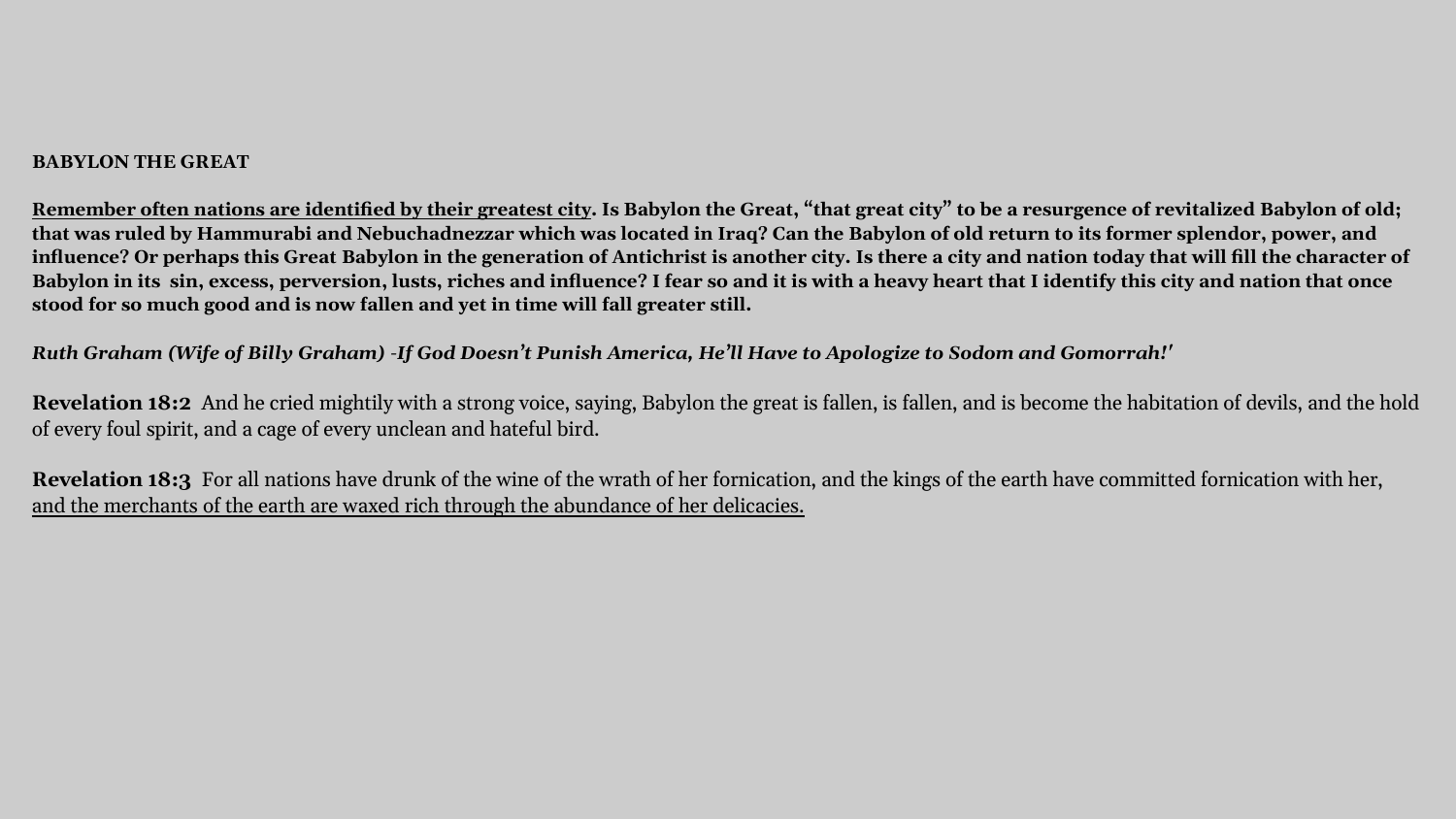

BABYLON THE GREAT
Remember often nations are identified by their greatest city. Is Babylon the Great, “that great city” to be a resurgence of revitalized Babylon of old; that was ruled by Hammurabi and Nebuchadnezzar which was located in Iraq? Can the Babylon of old return to its former splendor, power, and influence? Or perhaps this Great Babylon in the generation of Antichrist is another city. Is there a city and nation today that will fill the character of Babylon in its  sin, excess, perversion, lusts, riches and influence? I fear so and it is with a heavy heart that I identify this city and nation that once stood for so much good and is now fallen and yet in time will fall greater still.
Ruth Graham (Wife of Billy Graham) -If God Doesn’t Punish America, He’ll Have to Apologize to Sodom and Gomorrah!'
Revelation 18:2  And he cried mightily with a strong voice, saying, Babylon the great is fallen, is fallen, and is become the habitation of devils, and the hold of every foul spirit, and a cage of every unclean and hateful bird.
Revelation 18:3  For all nations have drunk of the wine of the wrath of her fornication, and the kings of the earth have committed fornication with her, and the merchants of the earth are waxed rich through the abundance of her delicacies.